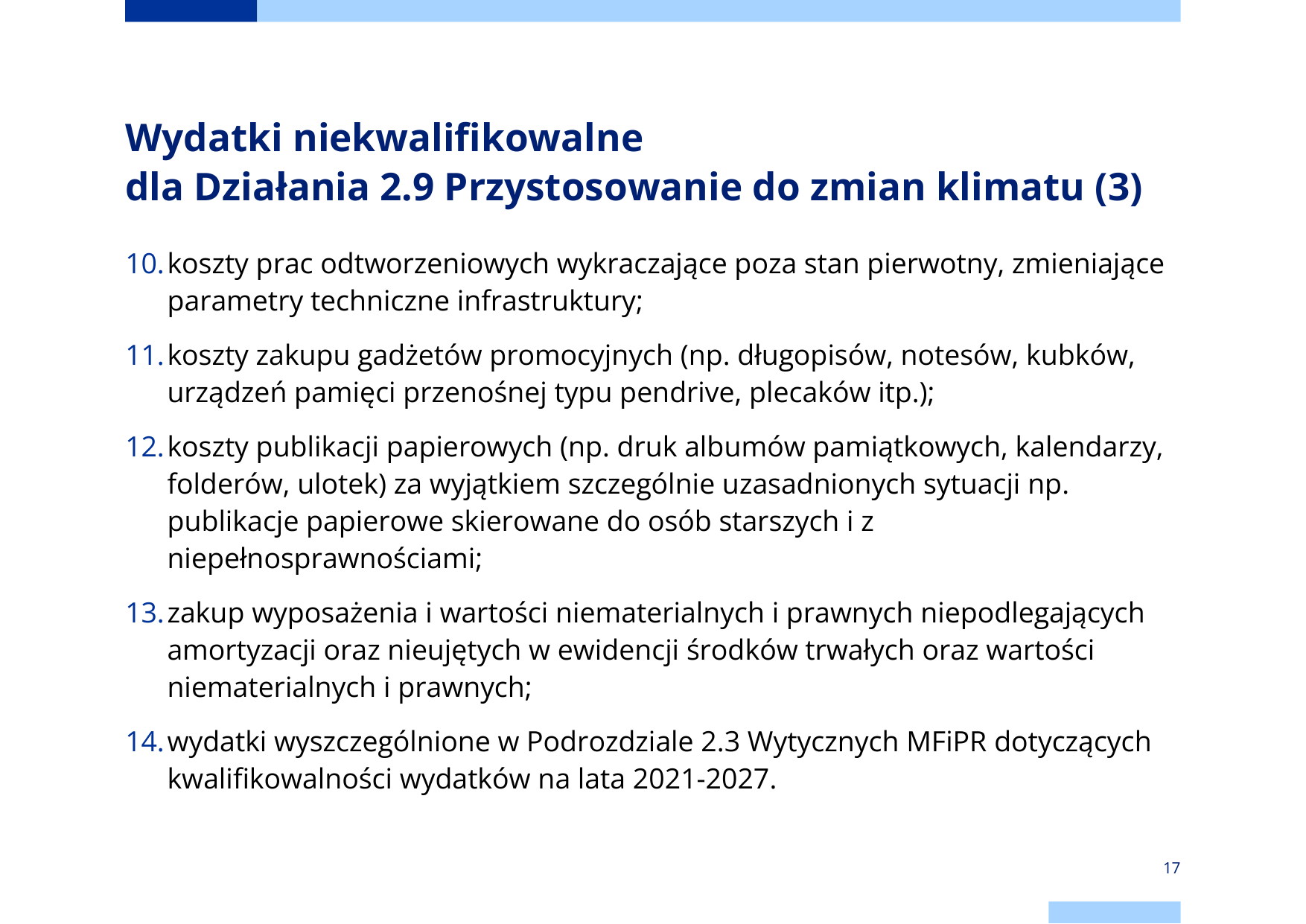

# Wydatki niekwalifikowalne dla Działania 2.9 Przystosowanie do zmian klimatu (3)
koszty prac odtworzeniowych wykraczające poza stan pierwotny, zmieniające parametry techniczne infrastruktury;
koszty zakupu gadżetów promocyjnych (np. długopisów, notesów, kubków, urządzeń pamięci przenośnej typu pendrive, plecaków itp.);
koszty publikacji papierowych (np. druk albumów pamiątkowych, kalendarzy, folderów, ulotek) za wyjątkiem szczególnie uzasadnionych sytuacji np. publikacje papierowe skierowane do osób starszych i z niepełnosprawnościami;
zakup wyposażenia i wartości niematerialnych i prawnych niepodlegających amortyzacji oraz nieujętych w ewidencji środków trwałych oraz wartości niematerialnych i prawnych;
wydatki wyszczególnione w Podrozdziale 2.3 Wytycznych MFiPR dotyczących kwalifikowalności wydatków na lata 2021-2027.

17